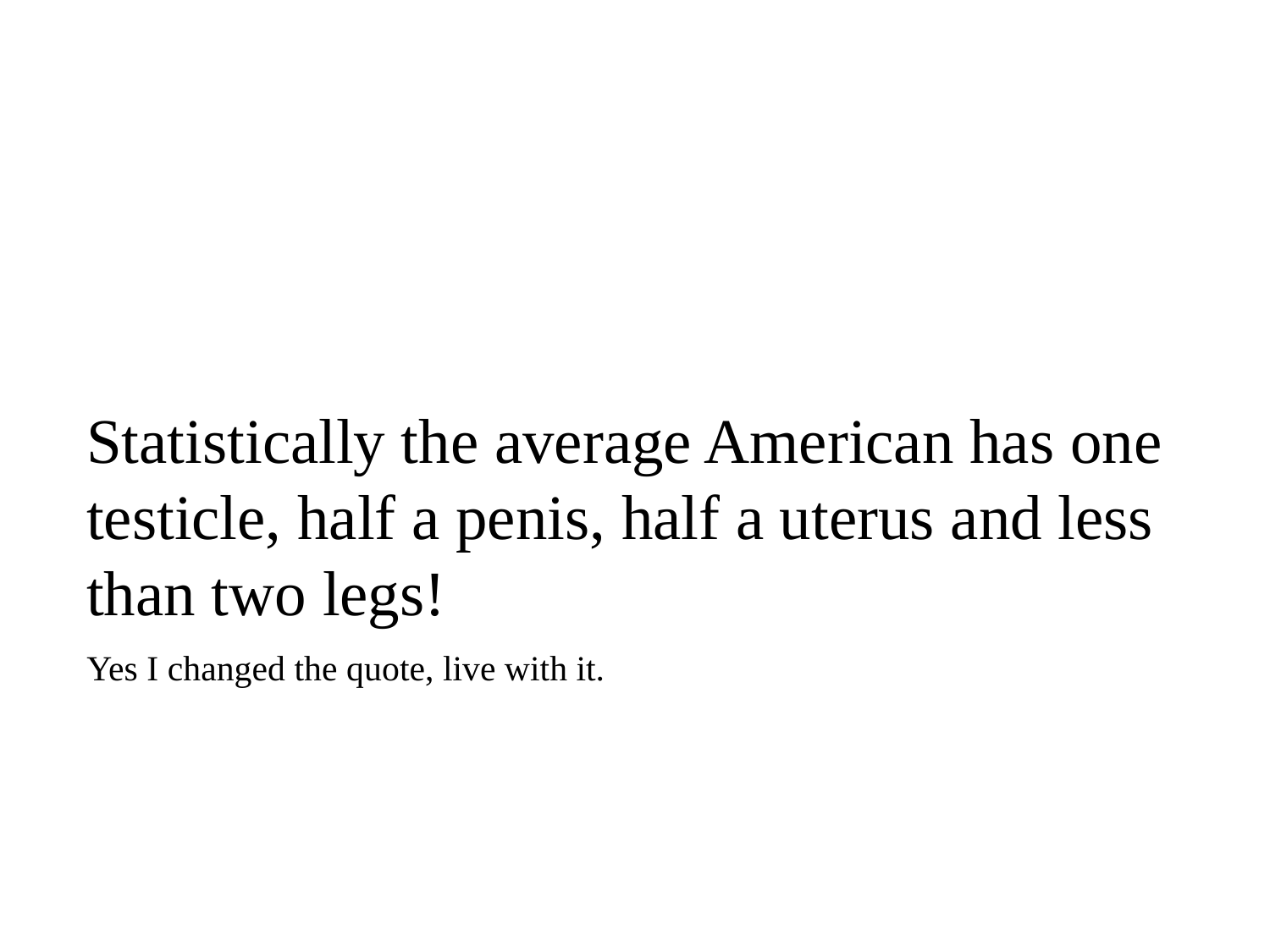

Statistically the average American has one testicle, half a penis, half a uterus and less than two legs!
Yes I changed the quote, live with it.